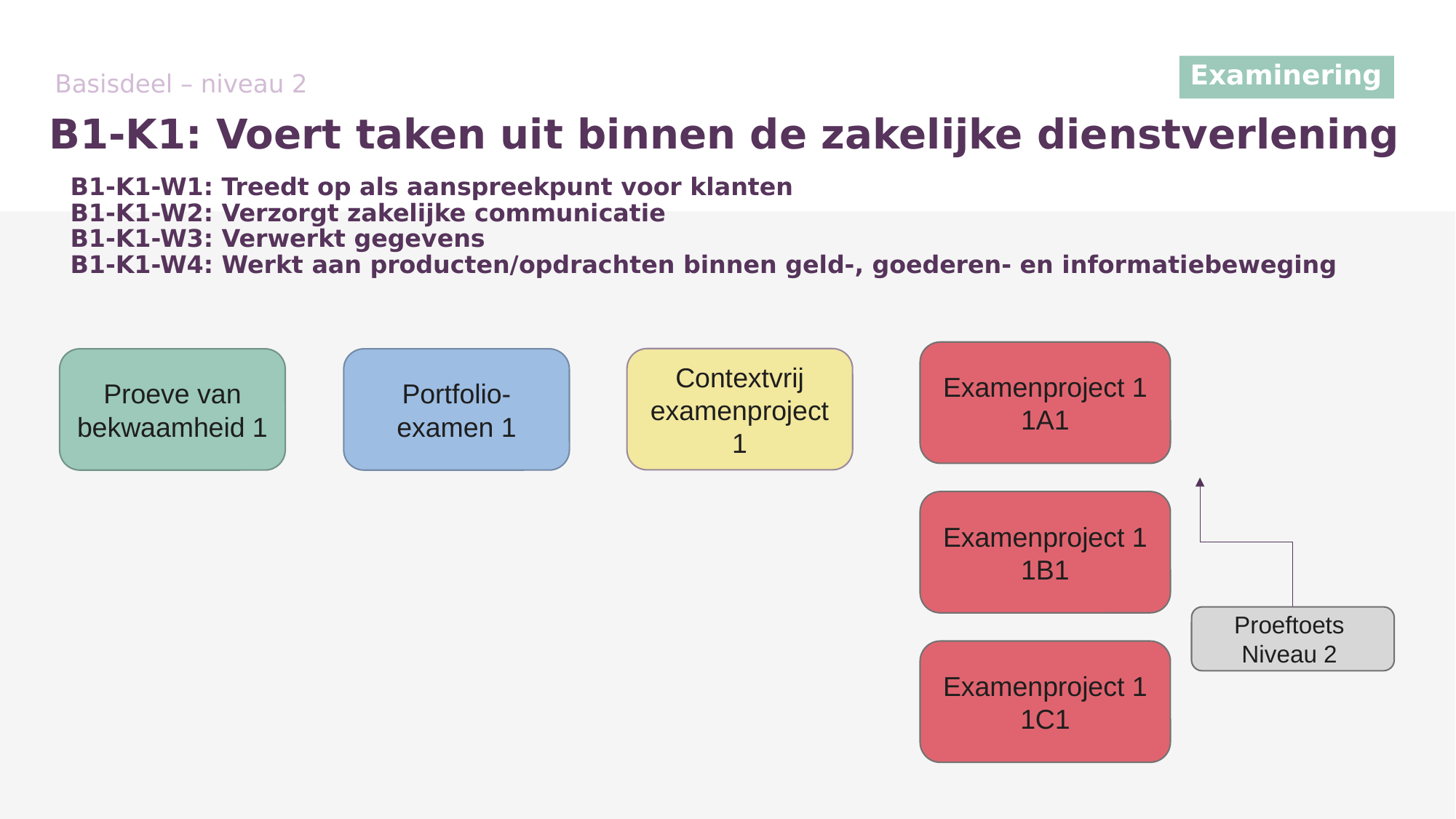

Basisdeel – niveau 2
Examinering
# B1-K1: Voert taken uit binnen de zakelijke dienstverlening
B1-K1-W1: Treedt op als aanspreekpunt voor klanten
B1-K1-W2: Verzorgt zakelijke communicatie
B1-K1-W3: Verwerkt gegevens
B1-K1-W4: Werkt aan producten/opdrachten binnen geld-, goederen- en informatiebeweging
Examenproject 1 1A1
Contextvrij examenproject 1
Portfolio- examen 1
Proeve van bekwaamheid 1
Examenproject 1 1B1
Proeftoets
Niveau 2
Examenproject 1 1C1